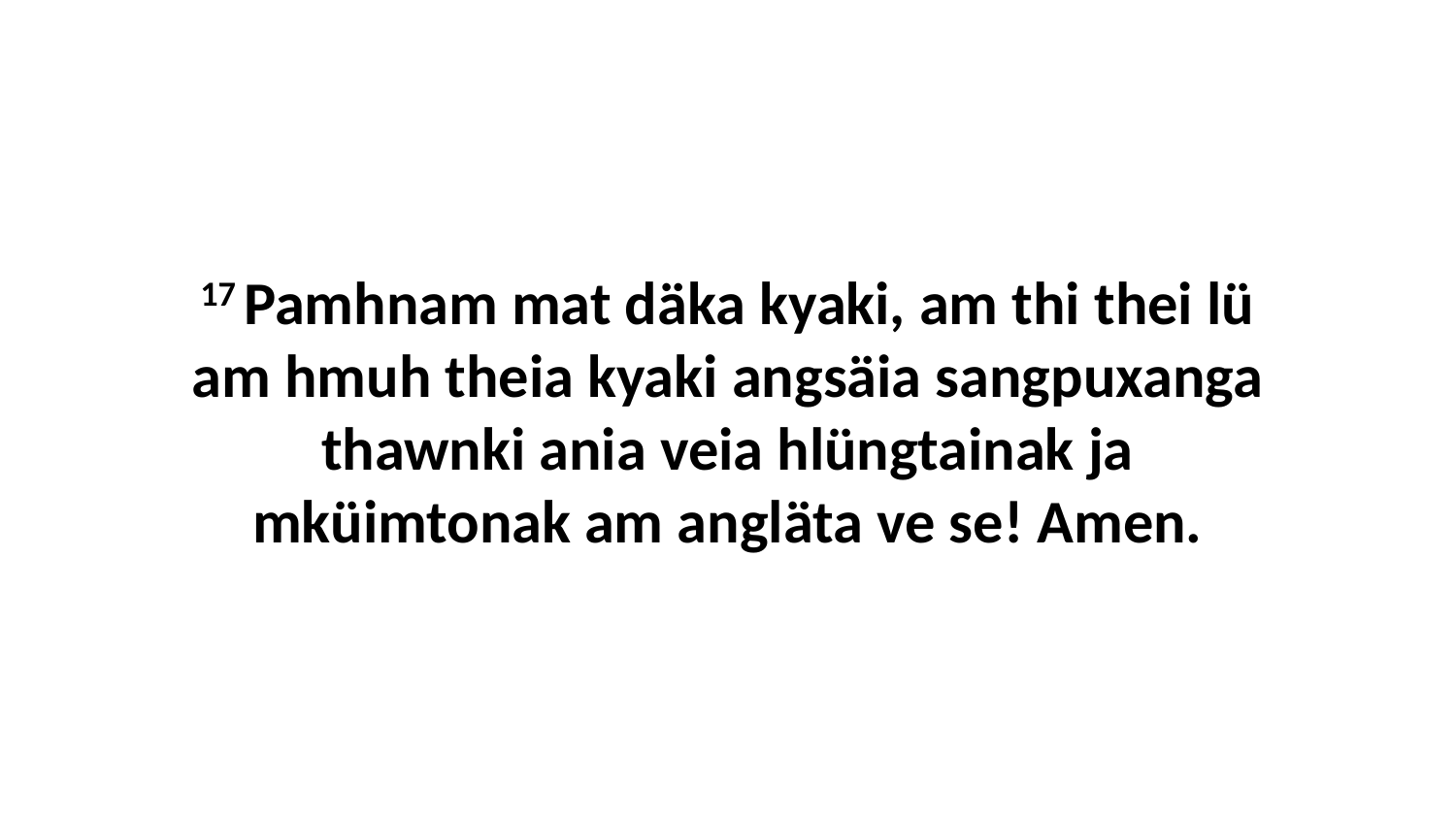

17 Pamhnam mat däka kyaki, am thi thei lü am hmuh theia kyaki angsäia sangpuxanga thawnki ania veia hlüngtainak ja mküimtonak am angläta ve se! Amen.